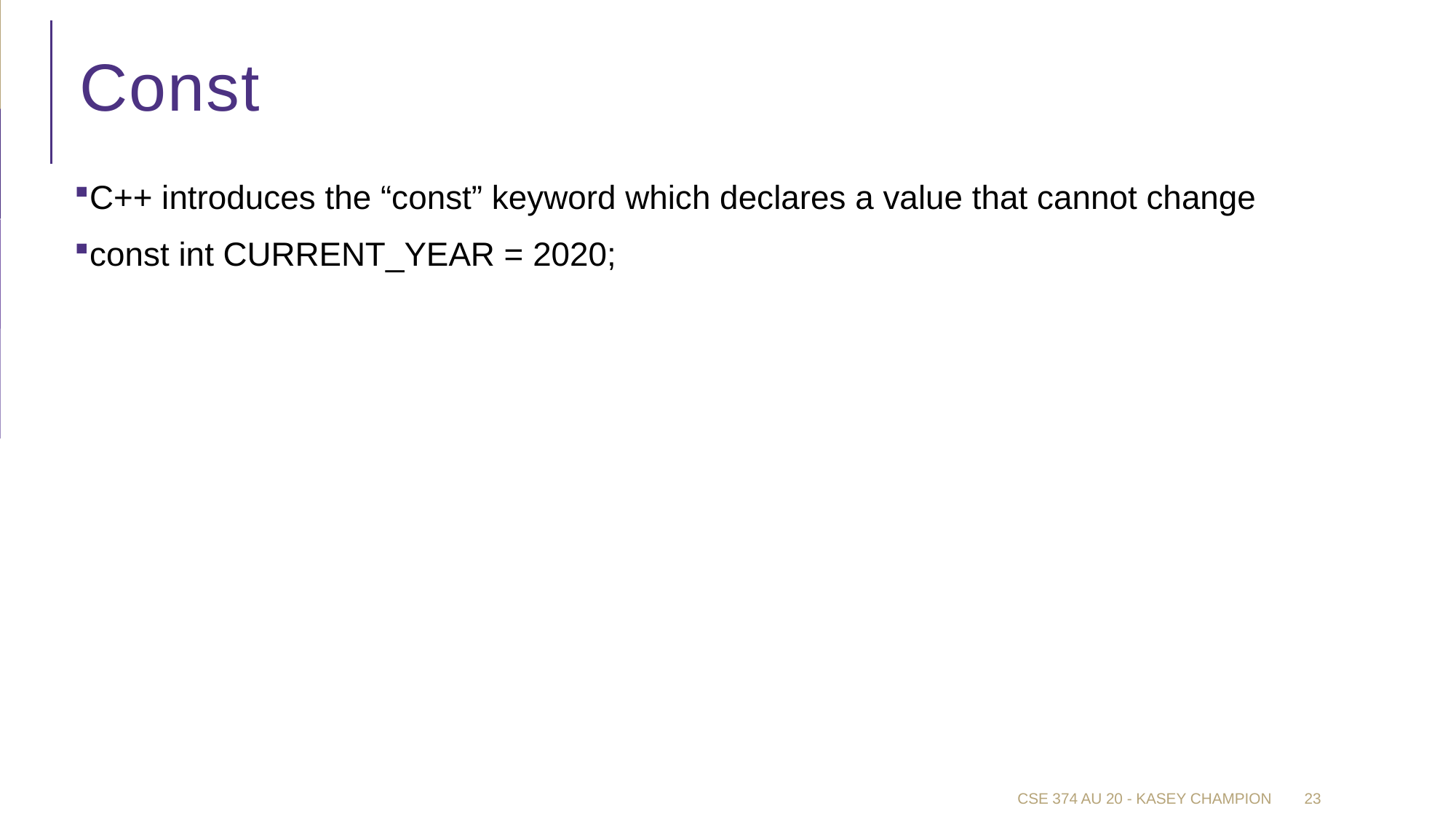

# Const
C++ introduces the “const” keyword which declares a value that cannot change
const int CURRENT_YEAR = 2020;
CSE 374 au 20 - Kasey Champion
23